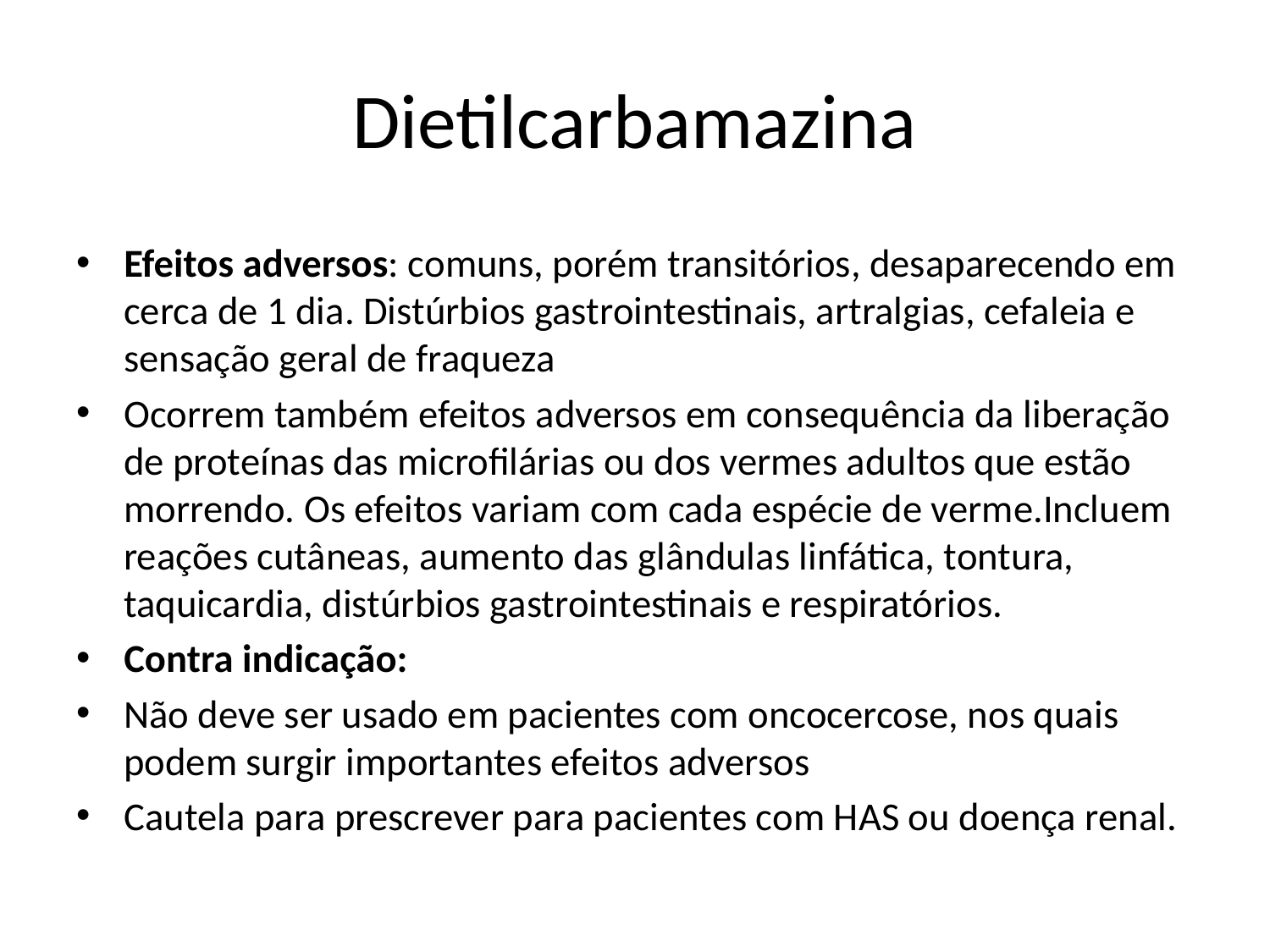

# Dietilcarbamazina

Efeitos adversos: comuns, porém transitórios, desaparecendo em cerca de 1 dia. Distúrbios gastrointestinais, artralgias, cefaleia e sensação geral de fraqueza
Ocorrem também efeitos adversos em consequência da liberação de proteínas das microfilárias ou dos vermes adultos que estão morrendo. Os efeitos variam com cada espécie de verme.Incluem reações cutâneas, aumento das glândulas linfática, tontura, taquicardia, distúrbios gastrointestinais e respiratórios.
Contra indicação:
Não deve ser usado em pacientes com oncocercose, nos quais podem surgir importantes efeitos adversos
Cautela para prescrever para pacientes com HAS ou doença renal.